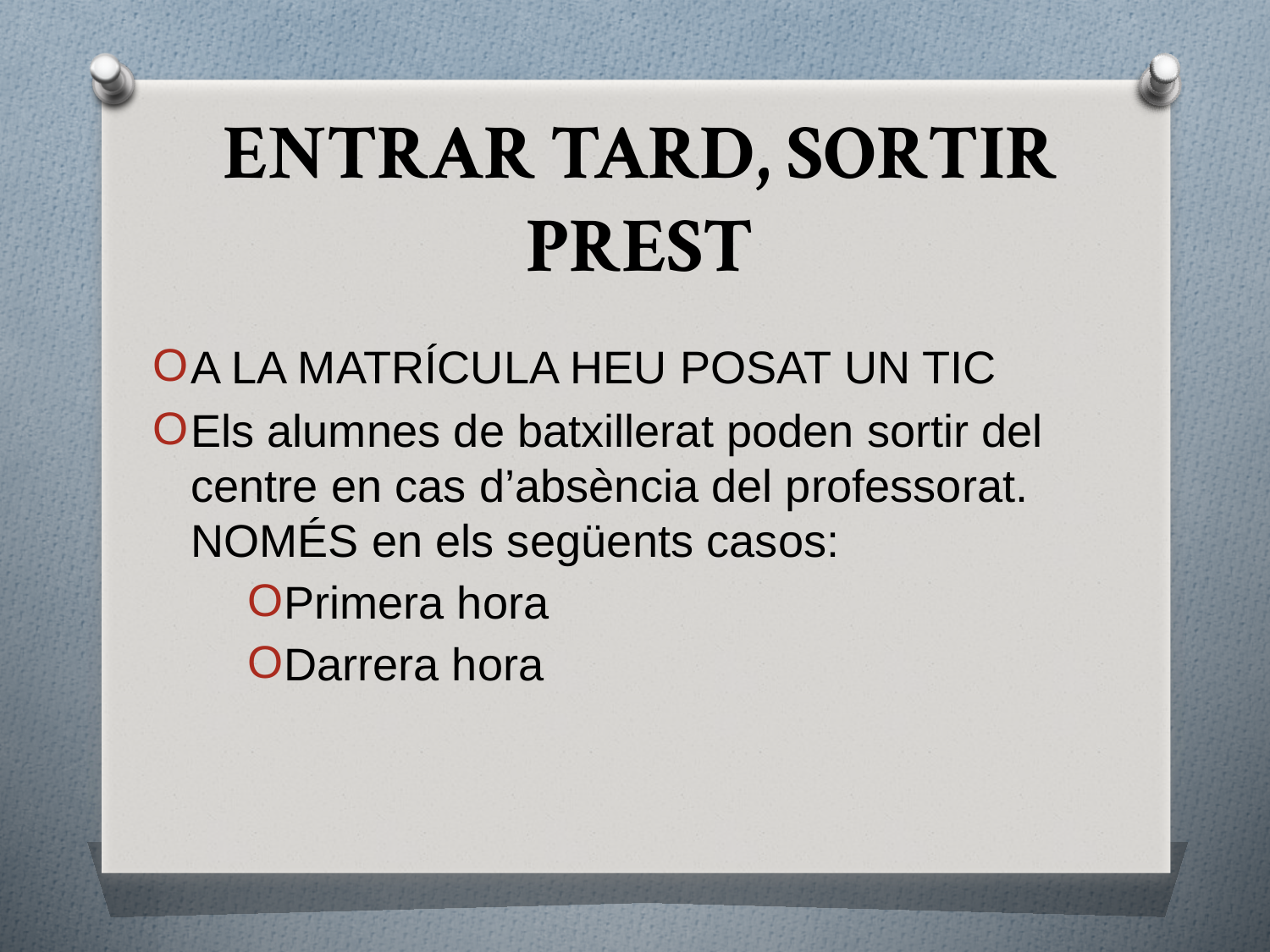

ENTRAR TARD, SORTIR PREST
A LA MATRÍCULA HEU POSAT UN TIC
Els alumnes de batxillerat poden sortir del centre en cas d’absència del professorat. NOMÉS en els següents casos:
Primera hora
Darrera hora